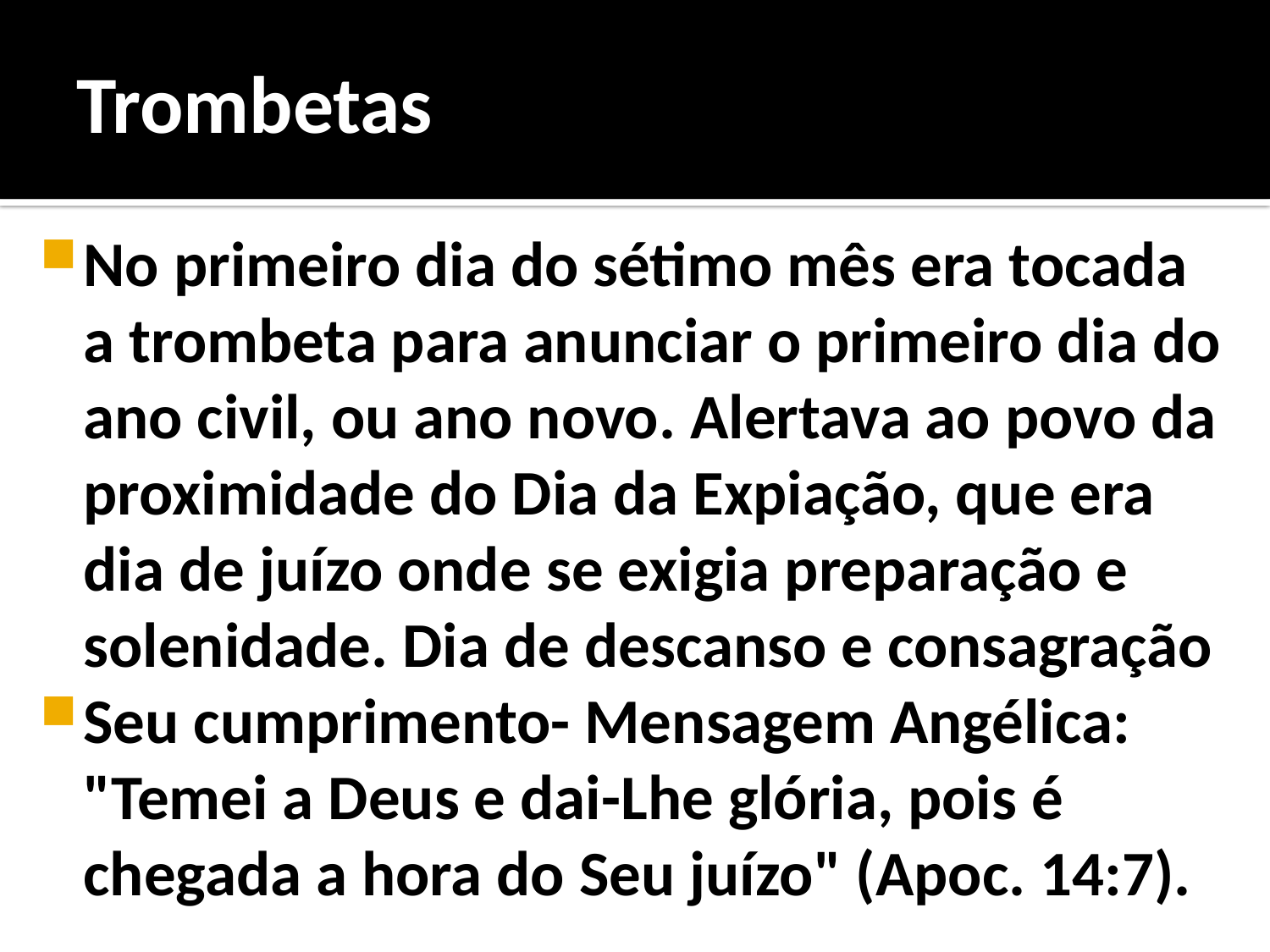

# Trombetas
No primeiro dia do sétimo mês era tocada a trombeta para anunciar o primeiro dia do ano civil, ou ano novo. Alertava ao povo da proximidade do Dia da Expiação, que era dia de juízo onde se exigia preparação e solenidade. Dia de descanso e consagração
Seu cumprimento- Mensagem Angélica: "Temei a Deus e dai-Lhe glória, pois é chegada a hora do Seu juízo" (Apoc. 14:7).